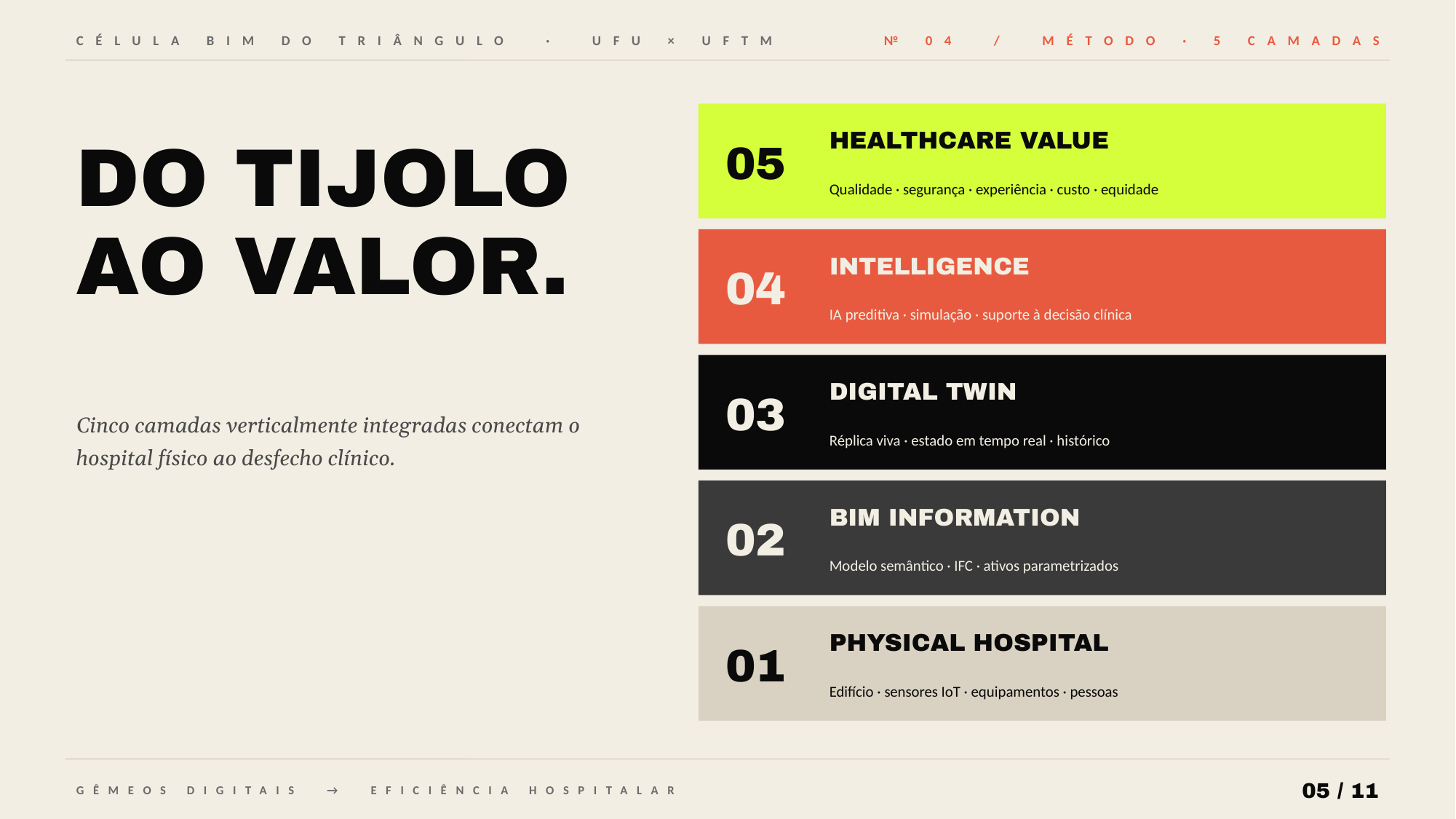

CÉLULA BIM DO TRIÂNGULO  ·  UFU × UFTM
№ 04  /  MÉTODO · 5 CAMADAS

DO TIJOLO
AO VALOR.

05
HEALTHCARE VALUE
Qualidade · segurança · experiência · custo · equidade

04
INTELLIGENCE
IA preditiva · simulação · suporte à decisão clínica

Cinco camadas verticalmente integradas conectam o hospital físico ao desfecho clínico.
03
DIGITAL TWIN
Réplica viva · estado em tempo real · histórico

02
BIM INFORMATION
Modelo semântico · IFC · ativos parametrizados

01
PHYSICAL HOSPITAL
Edifício · sensores IoT · equipamentos · pessoas

GÊMEOS DIGITAIS  →  EFICIÊNCIA HOSPITALAR
05 / 11